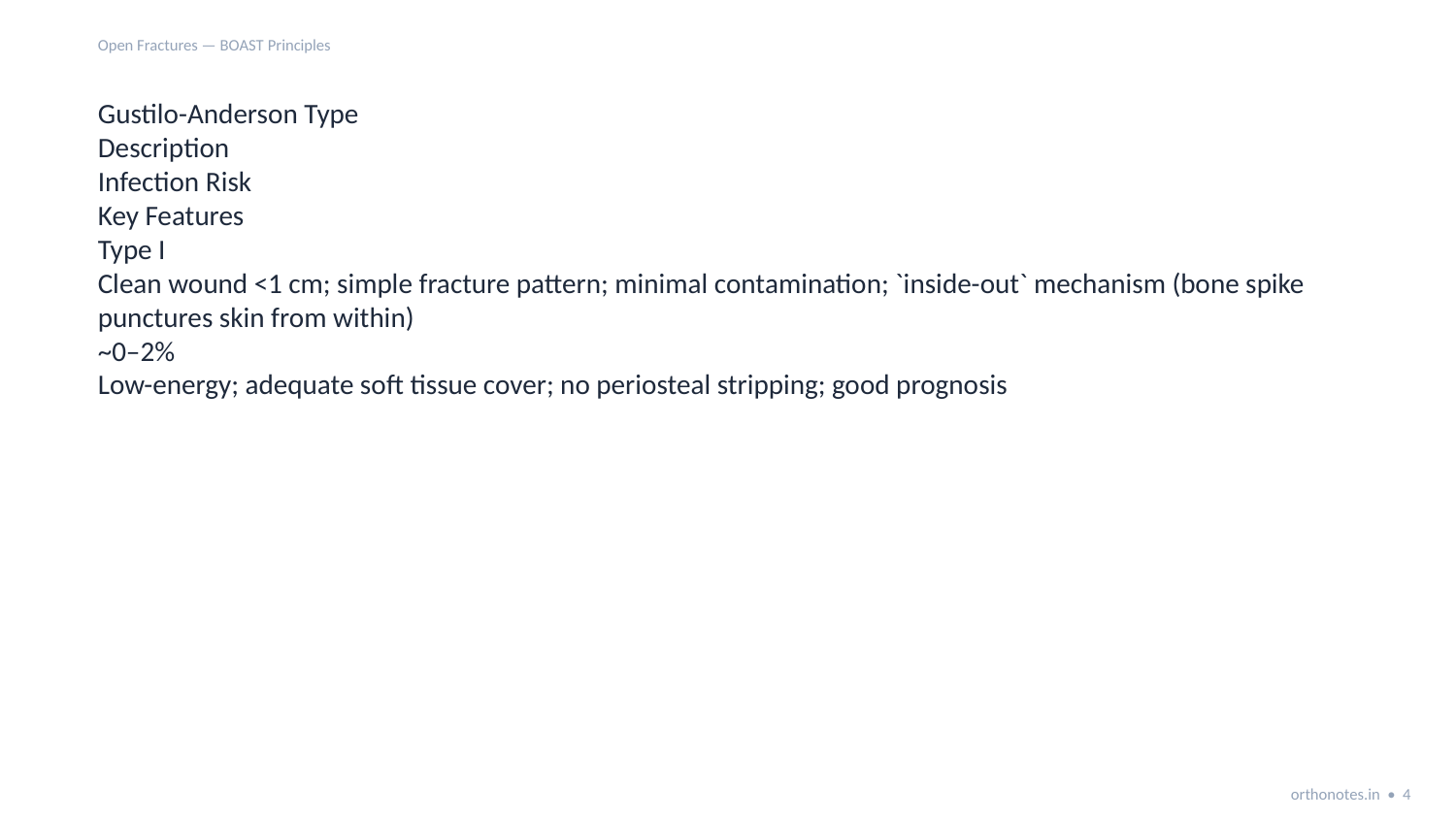

Open Fractures — BOAST Principles
Gustilo-Anderson Type
Description
Infection Risk
Key Features
Type I
Clean wound <1 cm; simple fracture pattern; minimal contamination; `inside-out` mechanism (bone spike punctures skin from within)
~0–2%
Low-energy; adequate soft tissue cover; no periosteal stripping; good prognosis
orthonotes.in  •  4